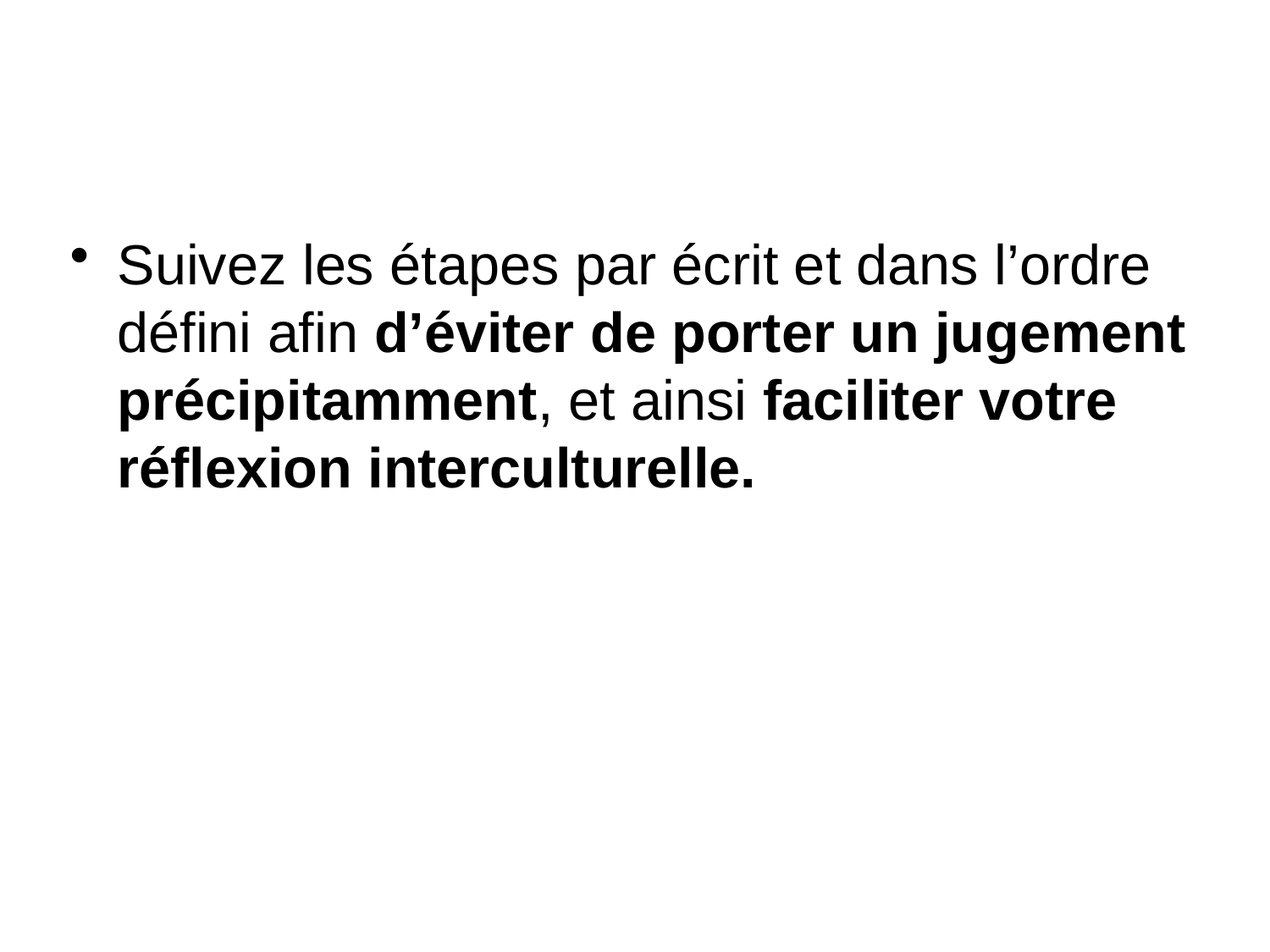

Suivez les étapes par écrit et dans l’ordre défini afin d’éviter de porter un jugement précipitamment, et ainsi faciliter votre réflexion interculturelle.